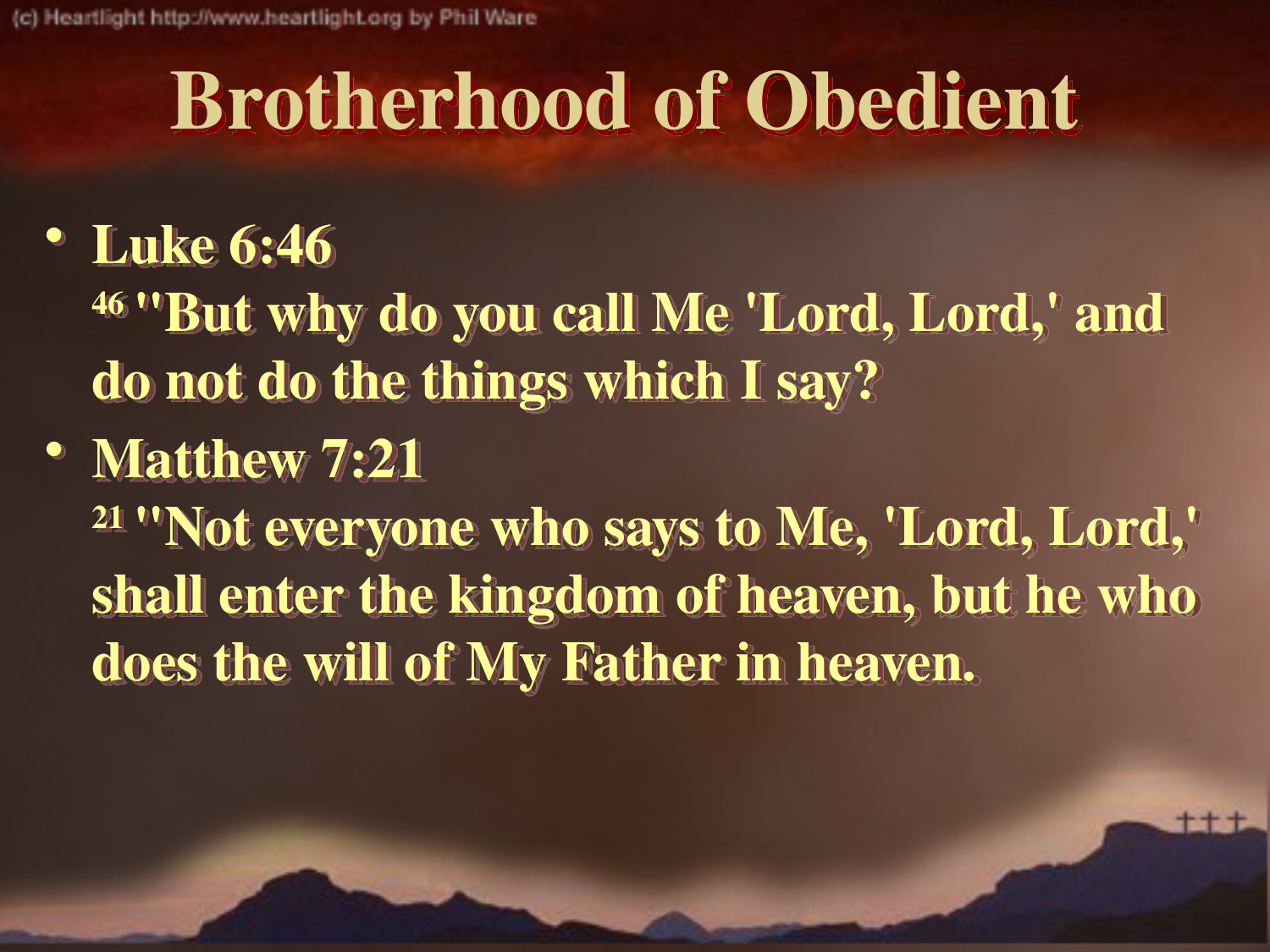

# Brotherhood of Obedient
Luke 6:46
46 "But why do you call Me 'Lord, Lord,' and do not do the things which I say?
Matthew 7:21
21 "Not everyone who says to Me, 'Lord, Lord,' shall enter the kingdom of heaven, but he who does the will of My Father in heaven.